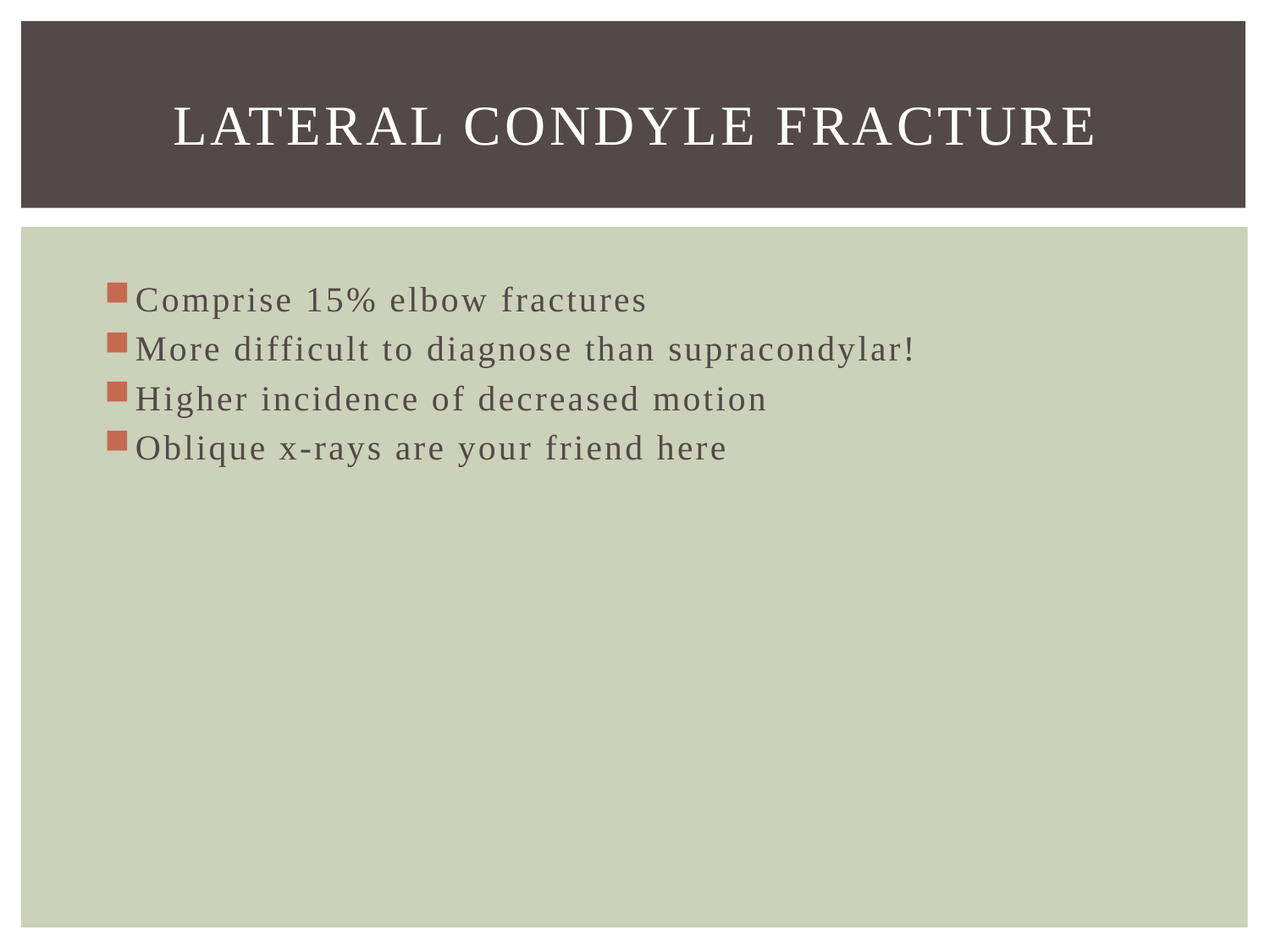

# Lateral Condyle Fracture
Comprise 15% elbow fractures
More difficult to diagnose than supracondylar!
Higher incidence of decreased motion
Oblique x-rays are your friend here